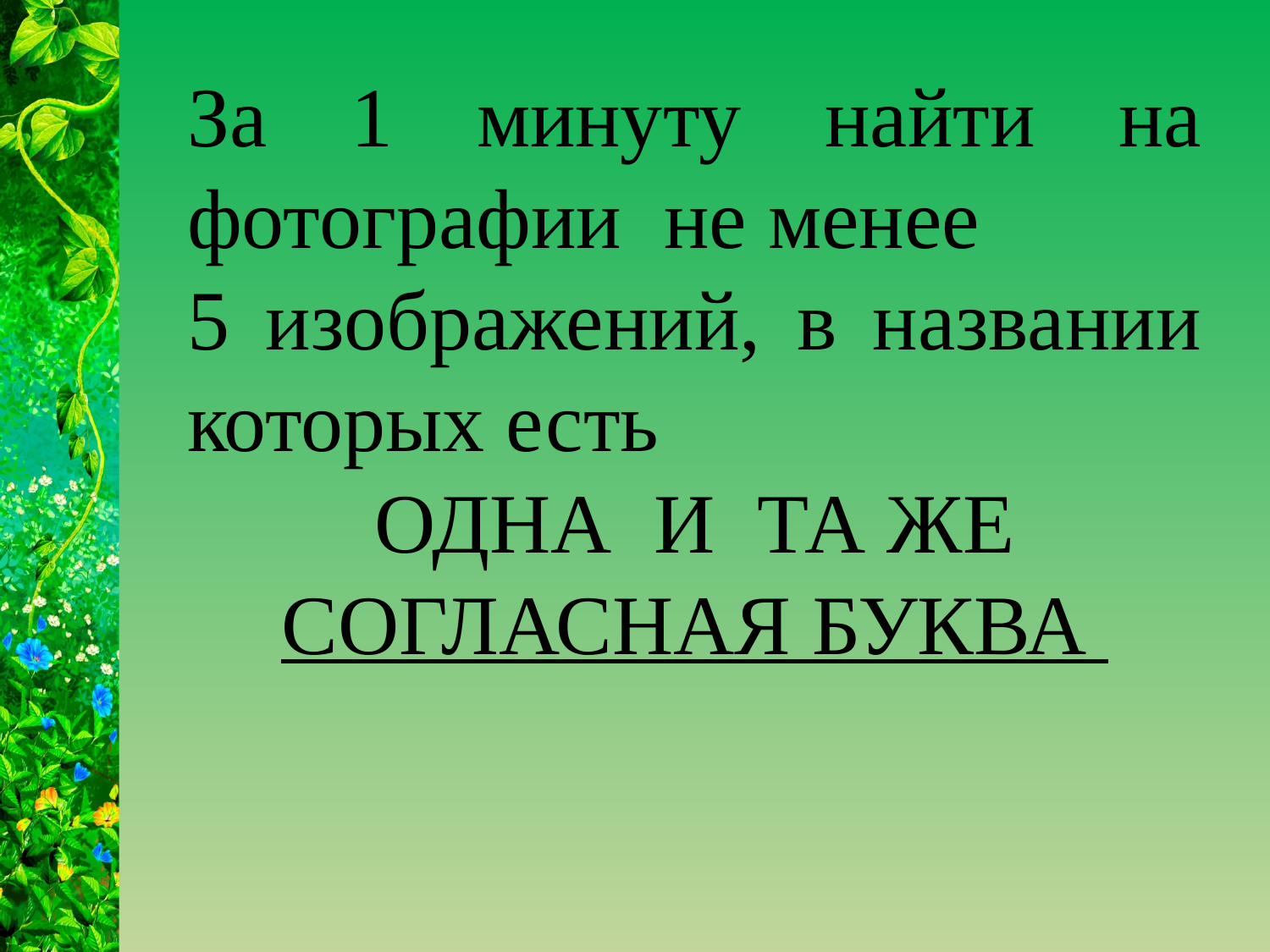

За 1 минуту найти на фотографии  не менее
5 изображений, в названии которых есть
ОДНА  И  ТА ЖЕ СОГЛАСНАЯ БУКВА